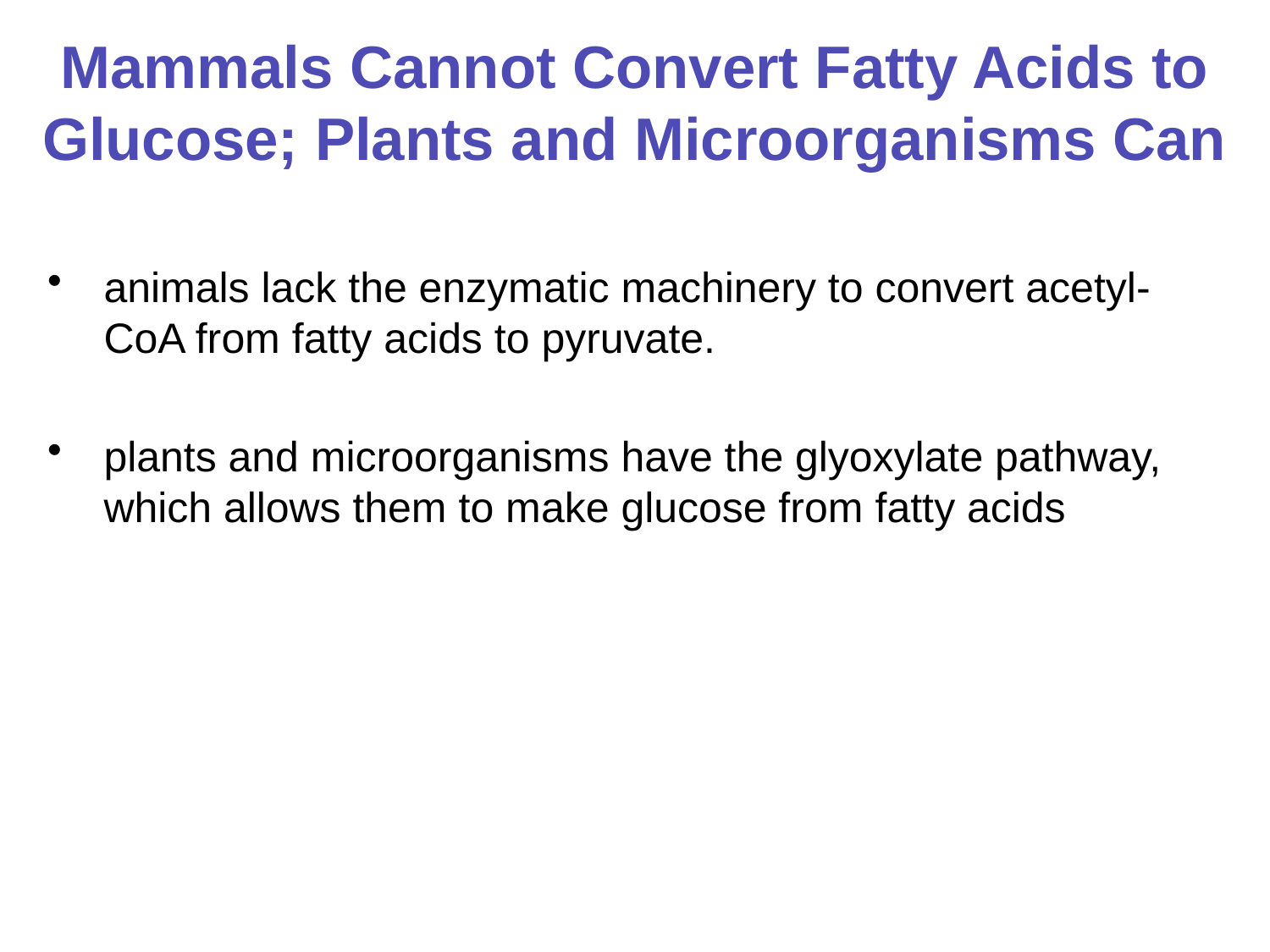

# Mammals Cannot Convert Fatty Acids to Glucose; Plants and Microorganisms Can
animals lack the enzymatic machinery to convert acetyl-CoA from fatty acids to pyruvate.

plants and microorganisms have the glyoxylate pathway, which allows them to make glucose from fatty acids